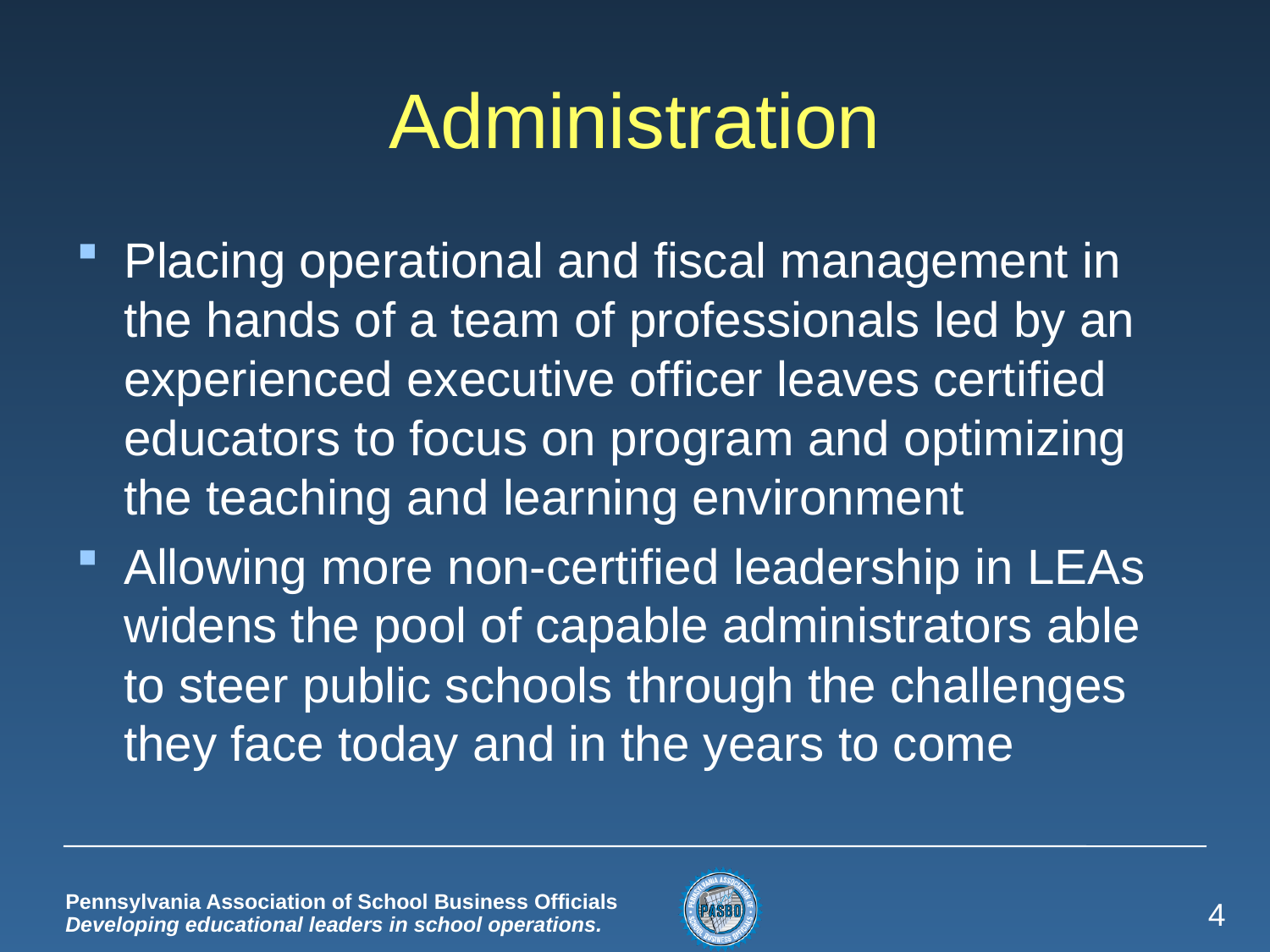

# Administration
Placing operational and fiscal management in the hands of a team of professionals led by an experienced executive officer leaves certified educators to focus on program and optimizing the teaching and learning environment
Allowing more non-certified leadership in LEAs widens the pool of capable administrators able to steer public schools through the challenges they face today and in the years to come